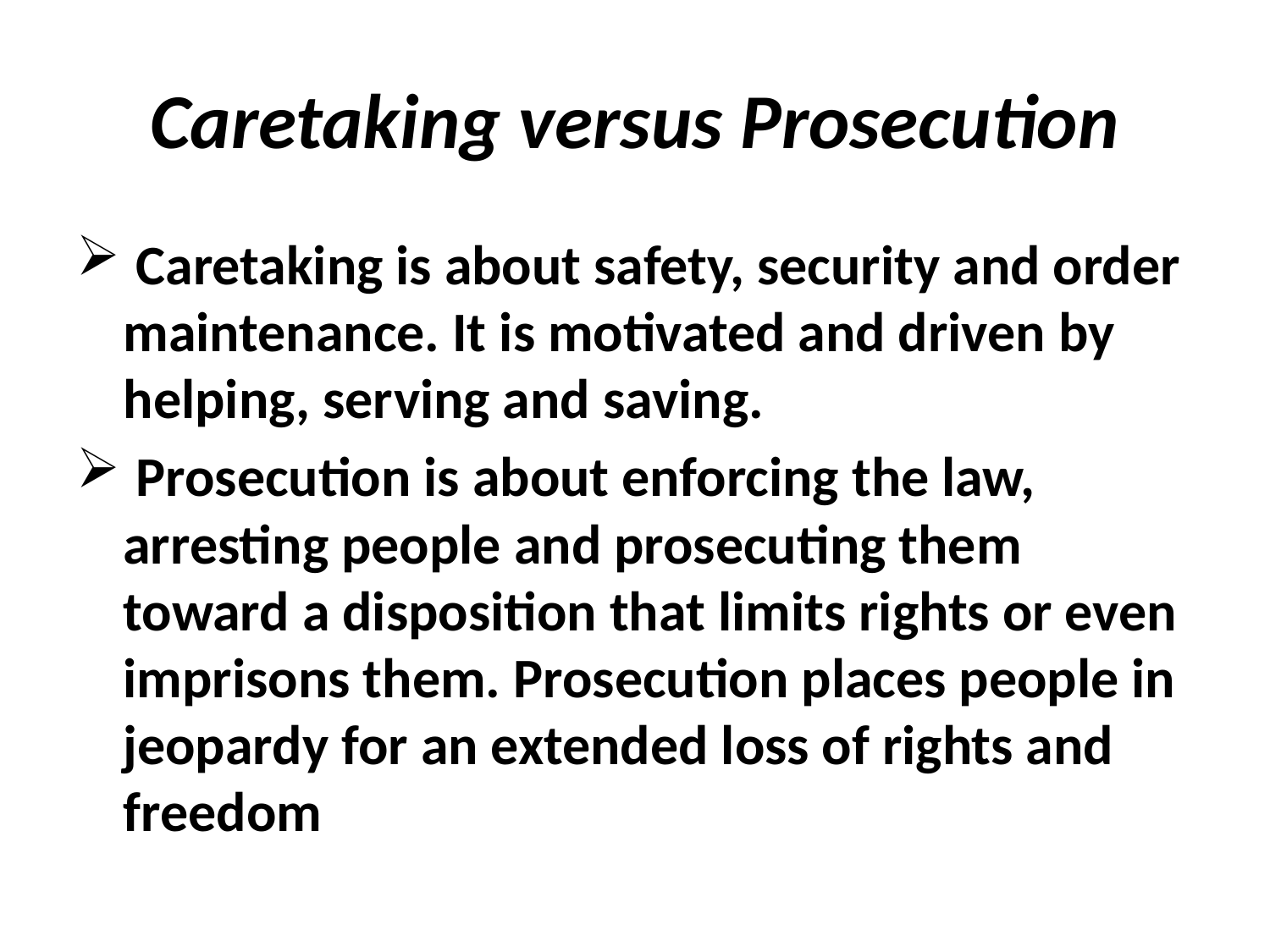

# Caretaking versus Prosecution
 Caretaking is about safety, security and order maintenance. It is motivated and driven by helping, serving and saving.
 Prosecution is about enforcing the law, arresting people and prosecuting them toward a disposition that limits rights or even imprisons them. Prosecution places people in jeopardy for an extended loss of rights and freedom